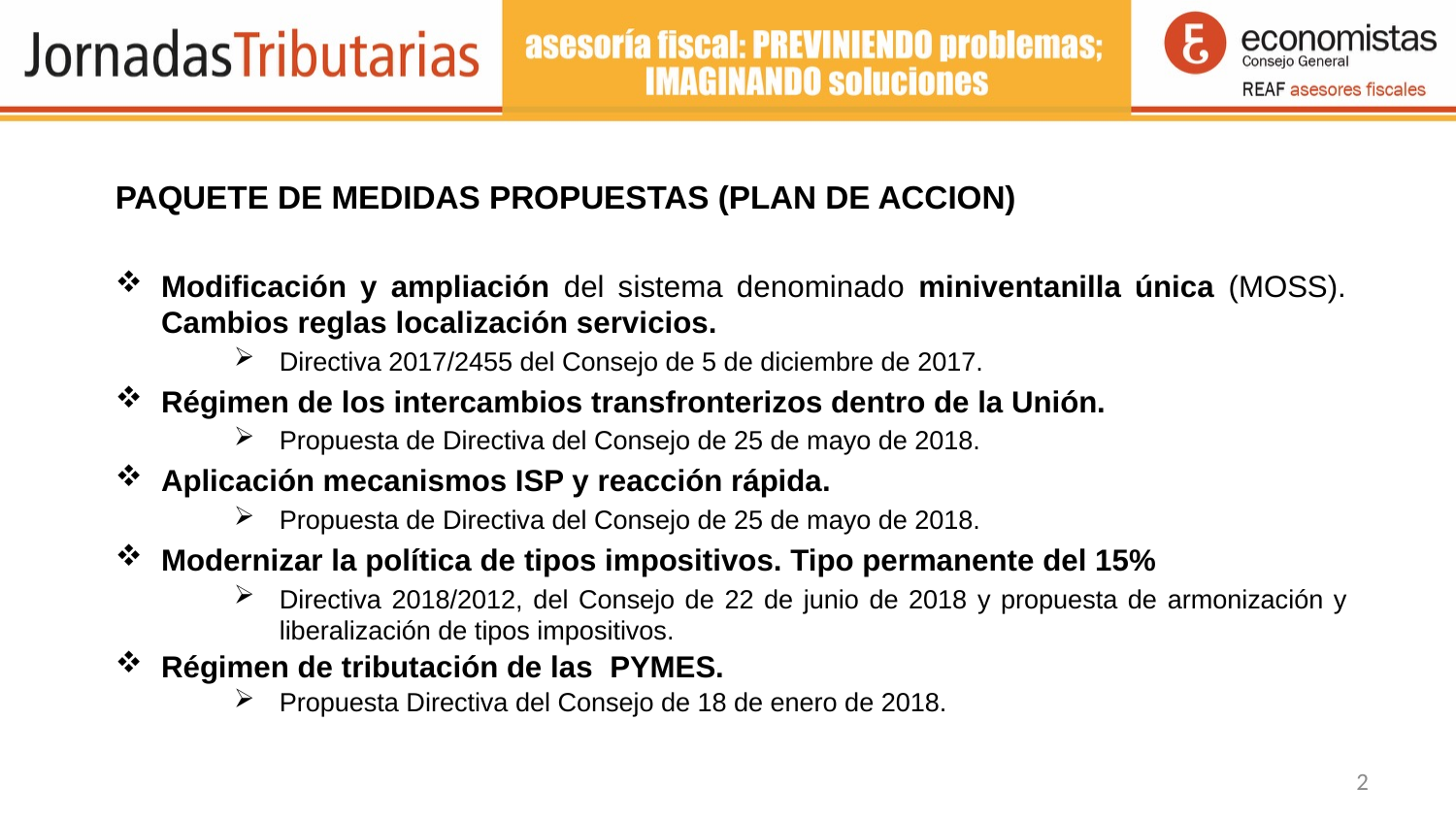

PAQUETE DE MEDIDAS PROPUESTAS (PLAN DE ACCION)

Modificación y ampliación del sistema denominado miniventanilla única (MOSS). Cambios reglas localización servicios.
Directiva 2017/2455 del Consejo de 5 de diciembre de 2017.
Régimen de los intercambios transfronterizos dentro de la Unión.
Propuesta de Directiva del Consejo de 25 de mayo de 2018.
Aplicación mecanismos ISP y reacción rápida.
Propuesta de Directiva del Consejo de 25 de mayo de 2018.
Modernizar la política de tipos impositivos. Tipo permanente del 15%
Directiva 2018/2012, del Consejo de 22 de junio de 2018 y propuesta de armonización y liberalización de tipos impositivos.
Régimen de tributación de las  PYMES.
Propuesta Directiva del Consejo de 18 de enero de 2018.

2